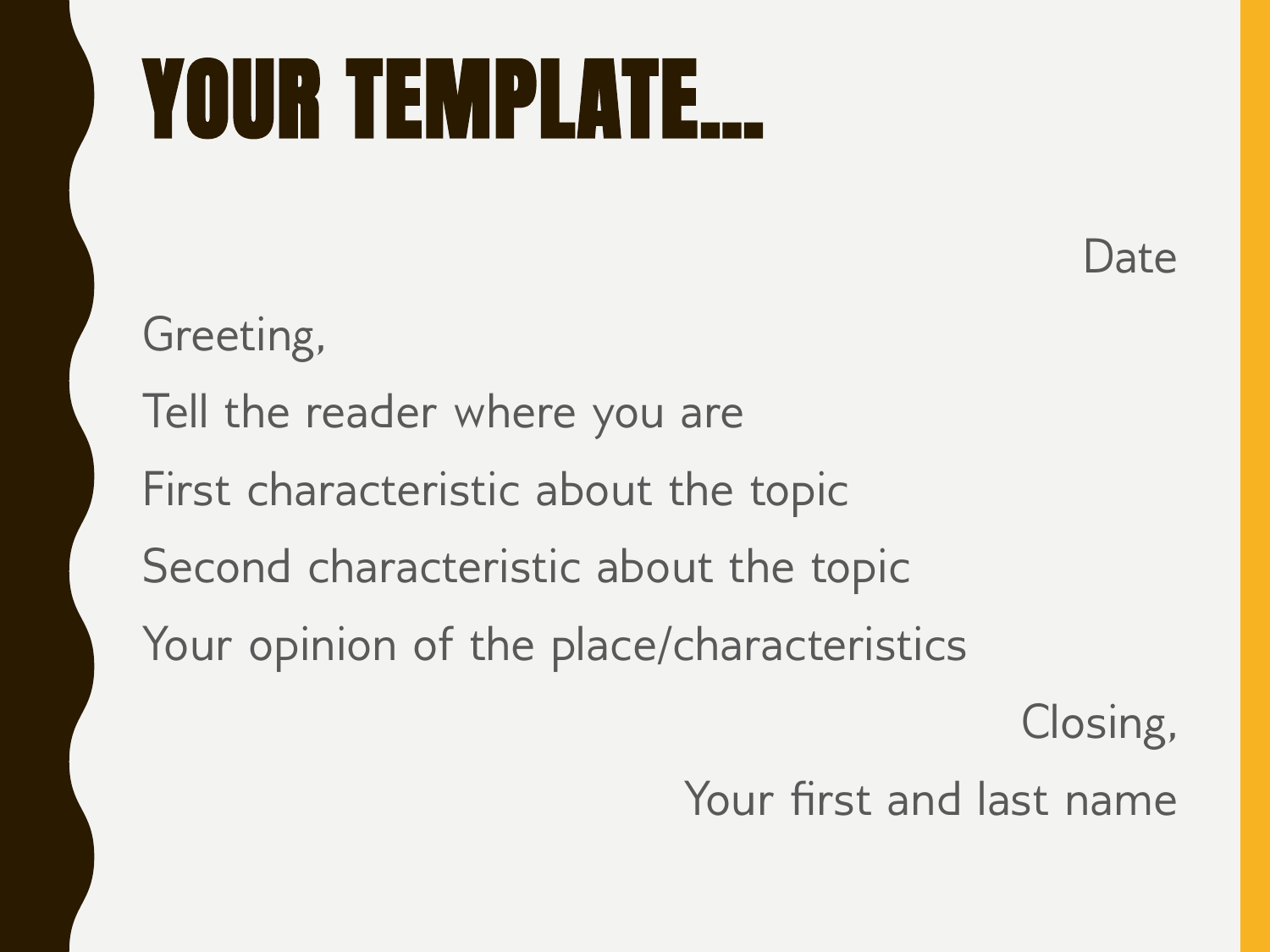

# Your template…
Date
Greeting,
Tell the reader where you are
First characteristic about the topic
Second characteristic about the topic
Your opinion of the place/characteristics
Closing,
Your first and last name